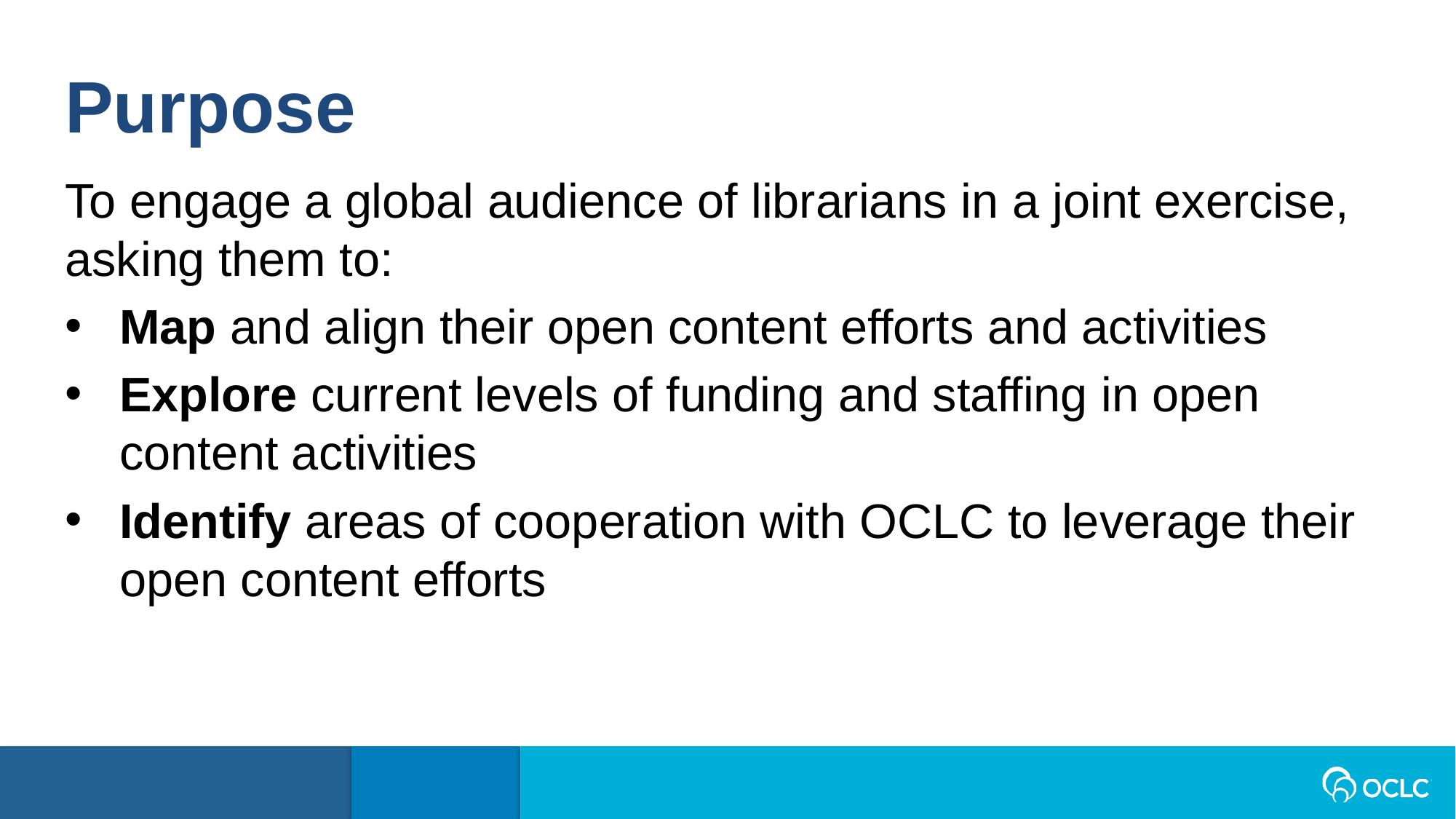

Purpose
To engage a global audience of librarians in a joint exercise, asking them to:
Map and align their open content efforts and activities
Explore current levels of funding and staffing in open content activities
Identify areas of cooperation with OCLC to leverage their open content efforts